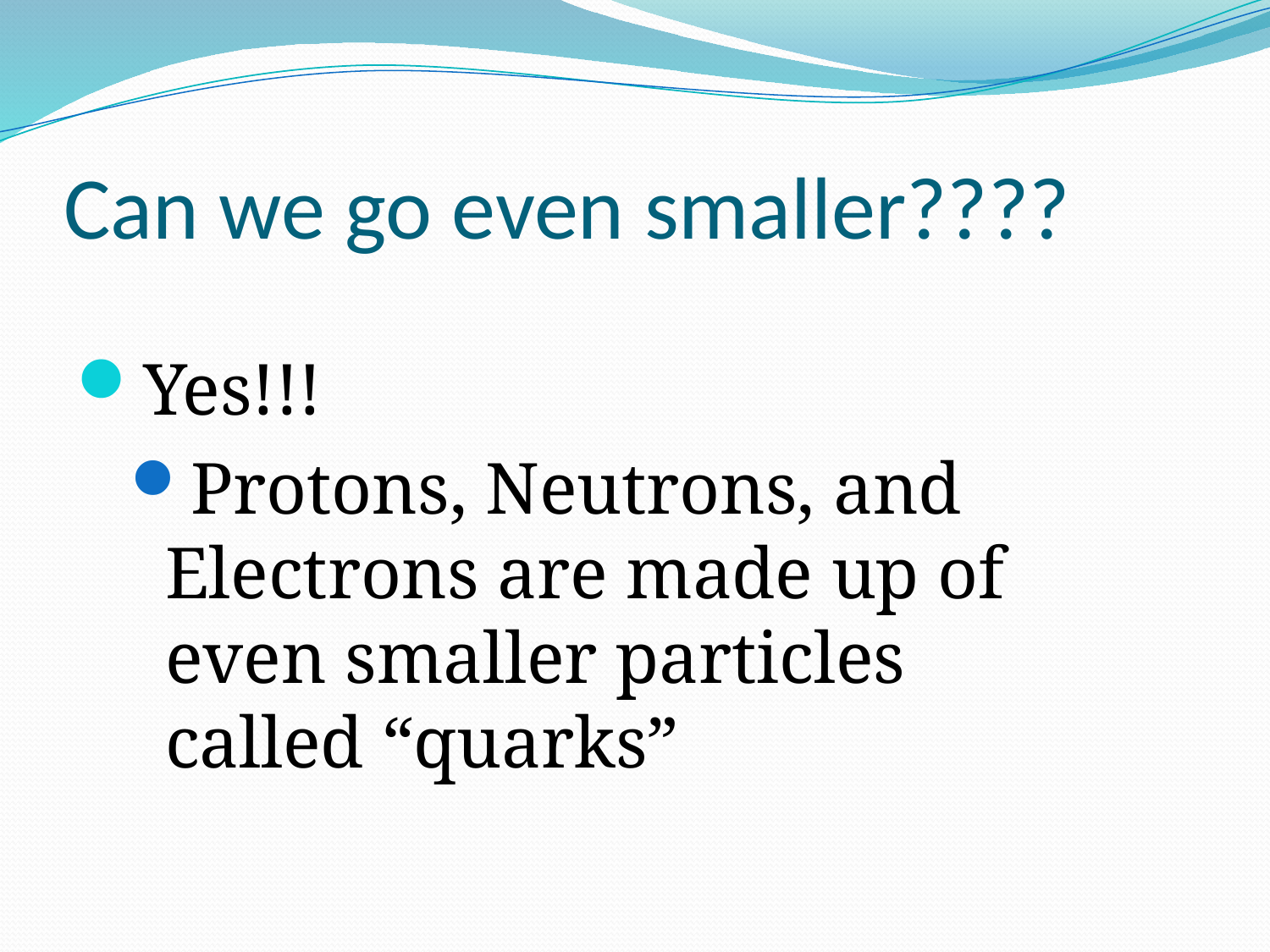

# Can we go even smaller????
Yes!!!
Protons, Neutrons, and Electrons are made up of even smaller particles called “quarks”